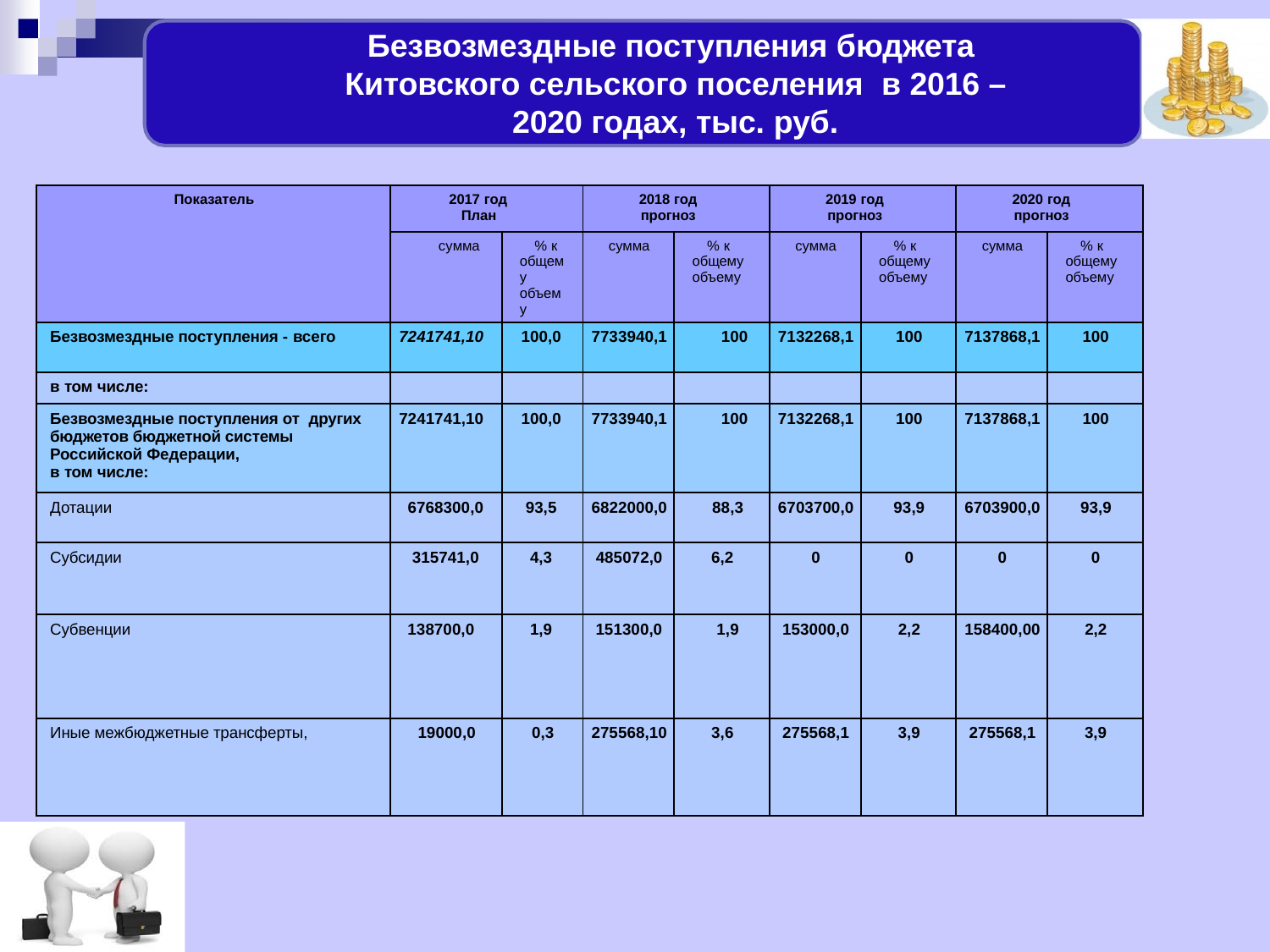

Безвозмездные поступления бюджета  Китовского сельского поселения  в 2016 – 2020 годах, тыс. руб.

| Показатель | 2017 год План |  | 2018 год прогноз |  | 2019 год прогноз |  | 2020 год прогноз |  |
| --- | --- | --- | --- | --- | --- | --- | --- | --- |
|  | сумма | % к общему объему | сумма | % к общему объему | сумма | % к общему объему | сумма | % к общему объему |
| Безвозмездные поступления - всего | 7241741,10 | 100,0 | 7733940,1 | 100 | 7132268,1 | 100 | 7137868,1 | 100 |
| в том числе: |  |  |  |  |  |  |  |  |
| Безвозмездные поступления от других бюджетов бюджетной системы Российской Федерации, в том числе: | 7241741,10 | 100,0 | 7733940,1 | 100 | 7132268,1 | 100 | 7137868,1 | 100 |
| Дотации | 6768300,0 | 93,5 | 6822000,0 | 88,3 | 6703700,0 | 93,9 | 6703900,0 | 93,9 |
| Субсидии | 315741,0 | 4,3 | 485072,0 | 6,2 | 0 | 0 | 0 | 0 |
| Субвенции | 138700,0 | 1,9 | 151300,0 | 1,9 | 153000,0 | 2,2 | 158400,00 | 2,2 |
| Иные межбюджетные трансферты, | 19000,0 | 0,3 | 275568,10 | 3,6 | 275568,1 | 3,9 | 275568,1 | 3,9 |